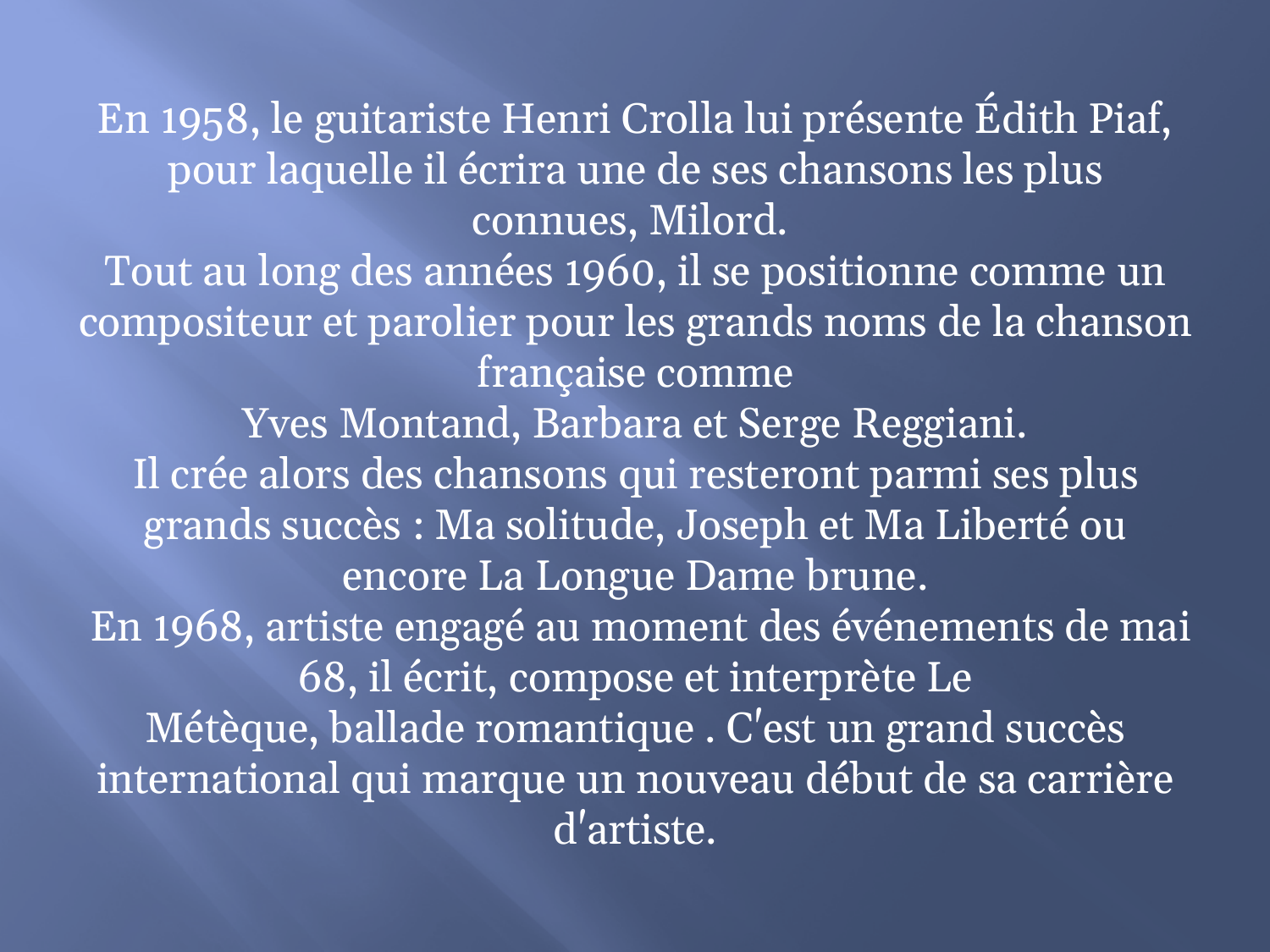

# En 1958, le guitariste Henri Crolla lui présente Édith Piaf, pour laquelle il écrira une de ses chansons les plus connues, Milord. Tout au long des années 1960, il se positionne comme un compositeur et parolier pour les grands noms de la chanson française comme  Yves Montand, Barbara et Serge Reggiani. Il crée alors des chansons qui resteront parmi ses plus grands succès : Ma solitude, Joseph et Ma Liberté ou encore La Longue Dame brune. En 1968, artiste engagé au moment des événements de mai 68, il écrit, compose et interprète Le Métèque, ballade romantique . C'est un grand succès international qui marque un nouveau début de sa carrière d'artiste.